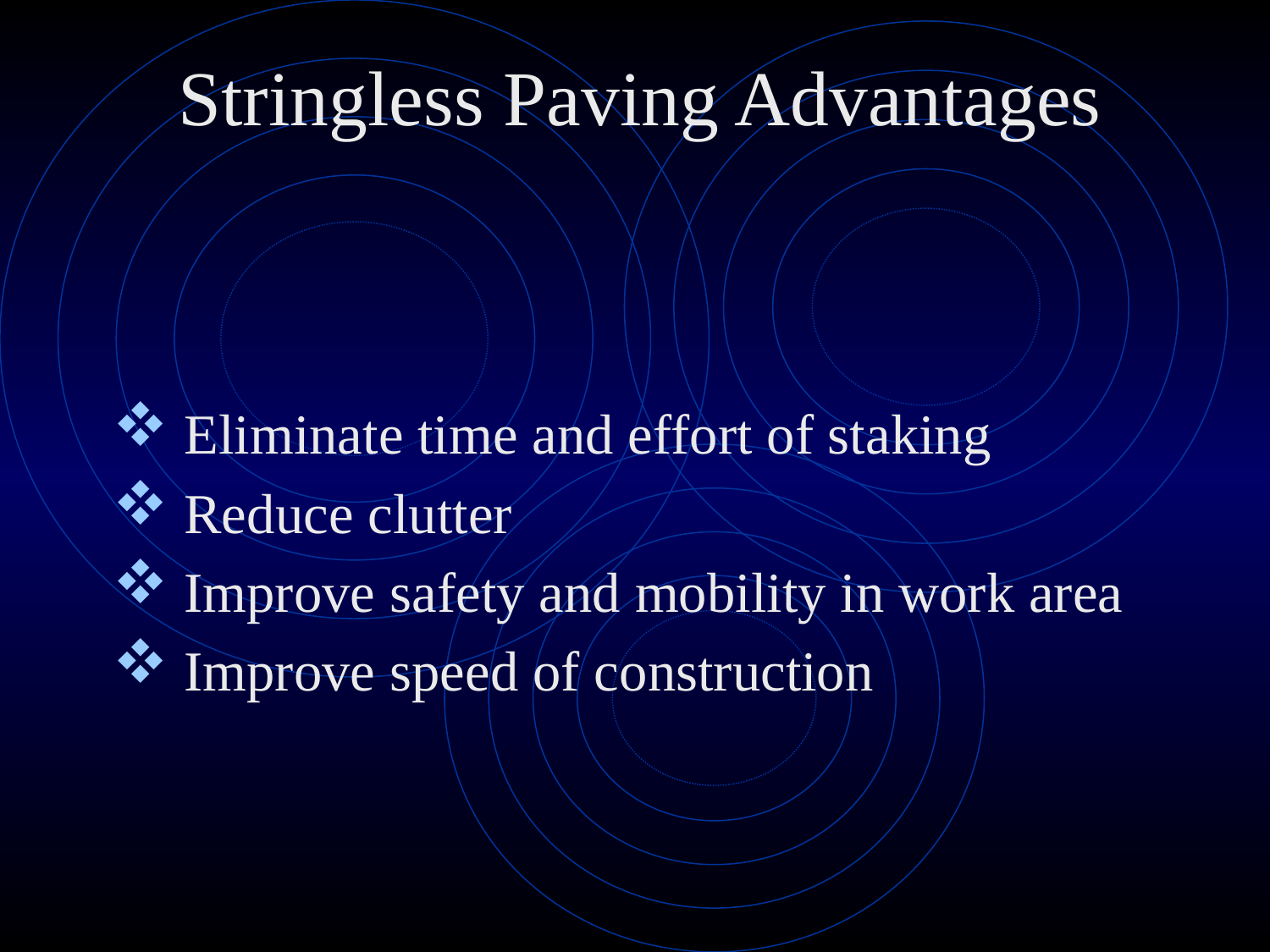

Stringless Paving Advantages
 Eliminate time and effort of staking
 Reduce clutter
 Improve safety and mobility in work area
 Improve speed of construction